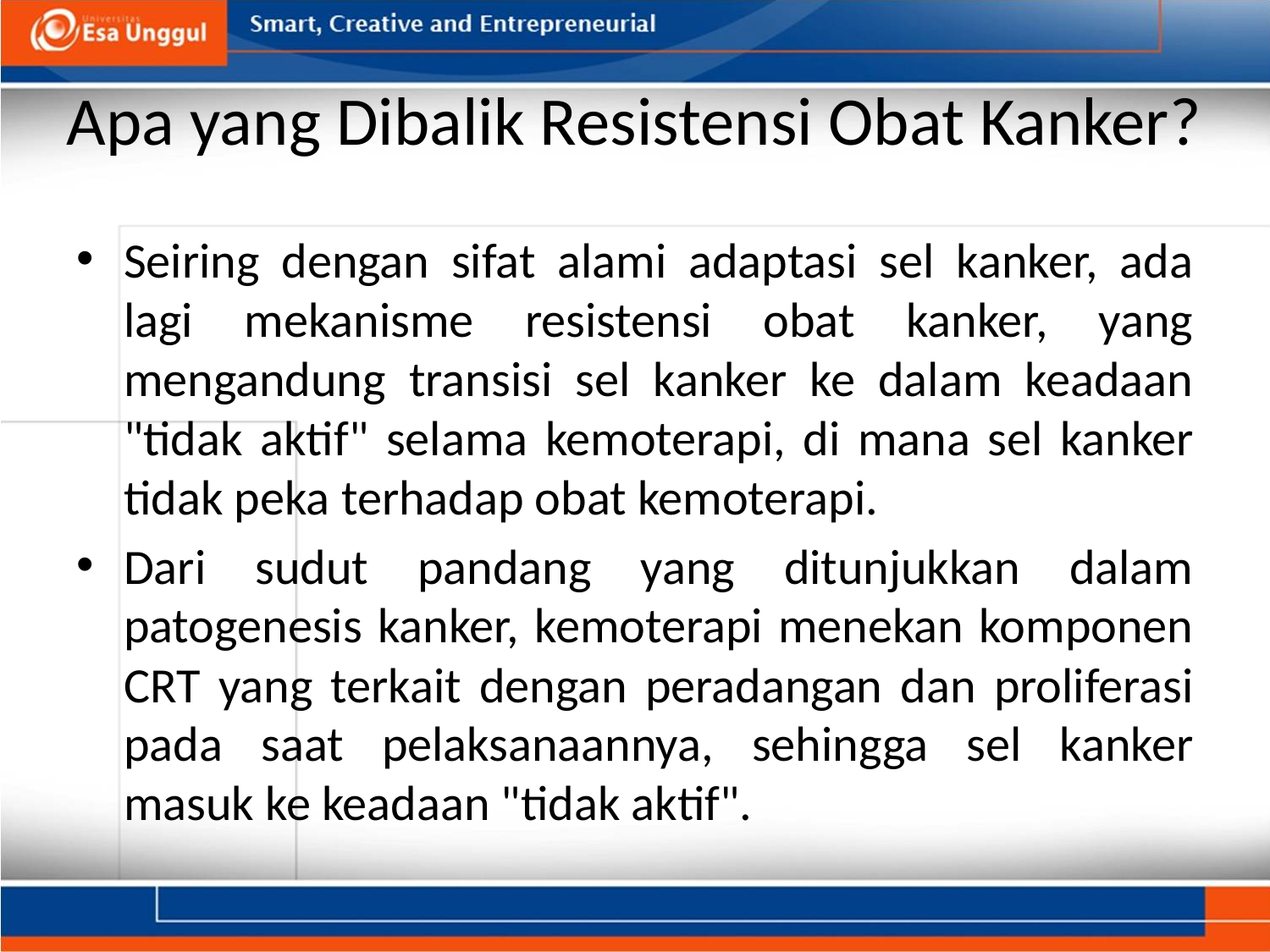

# Apa yang Dibalik Resistensi Obat Kanker?
Seiring dengan sifat alami adaptasi sel kanker, ada lagi mekanisme resistensi obat kanker, yang mengandung transisi sel kanker ke dalam keadaan "tidak aktif" selama kemoterapi, di mana sel kanker tidak peka terhadap obat kemoterapi.
Dari sudut pandang yang ditunjukkan dalam patogenesis kanker, kemoterapi menekan komponen CRT yang terkait dengan peradangan dan proliferasi pada saat pelaksanaannya, sehingga sel kanker masuk ke keadaan "tidak aktif".